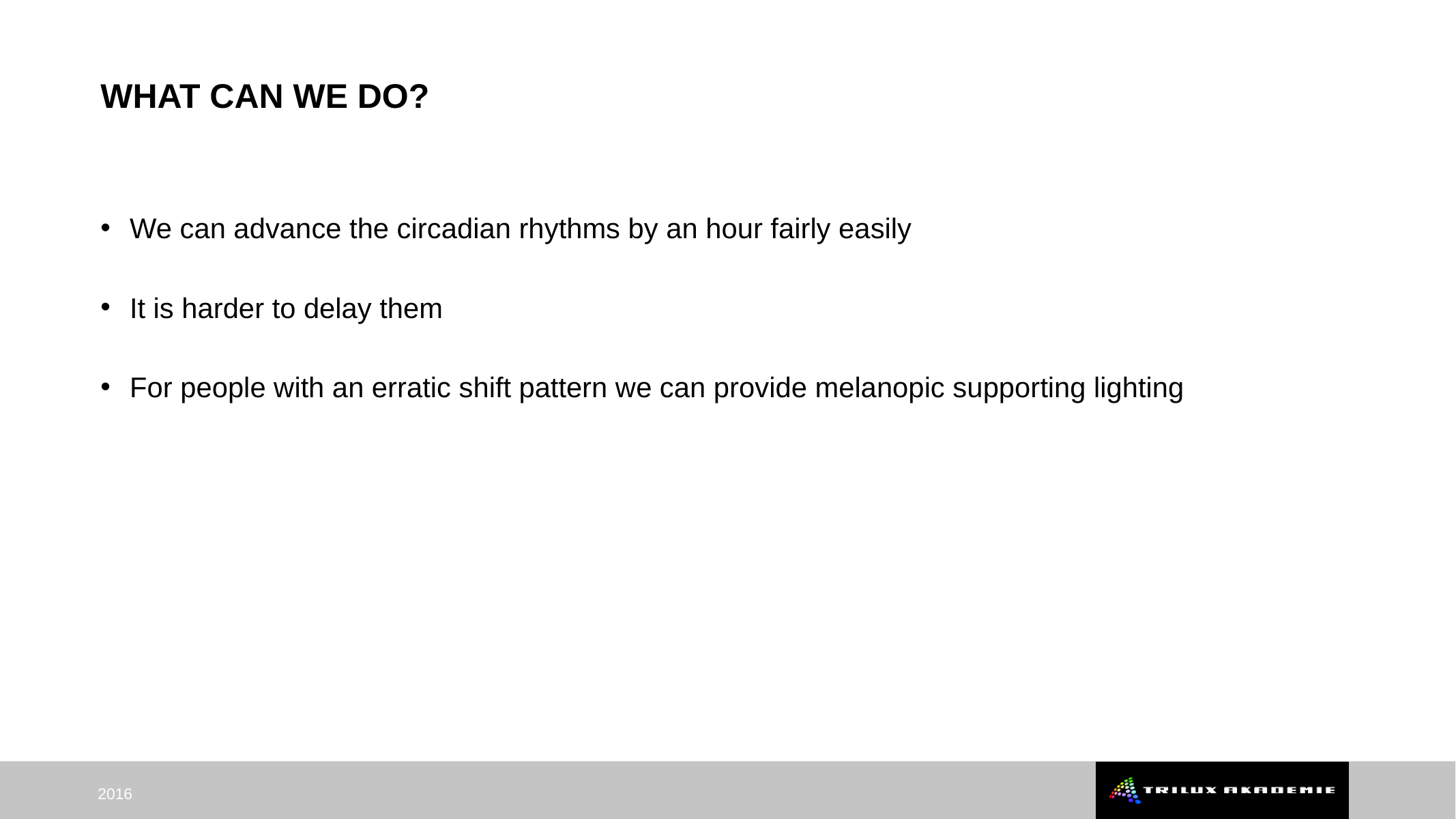

# WHAT CAN WE DO?
We can advance the circadian rhythms by an hour fairly easily

It is harder to delay them

For people with an erratic shift pattern we can provide melanopic supporting lighting